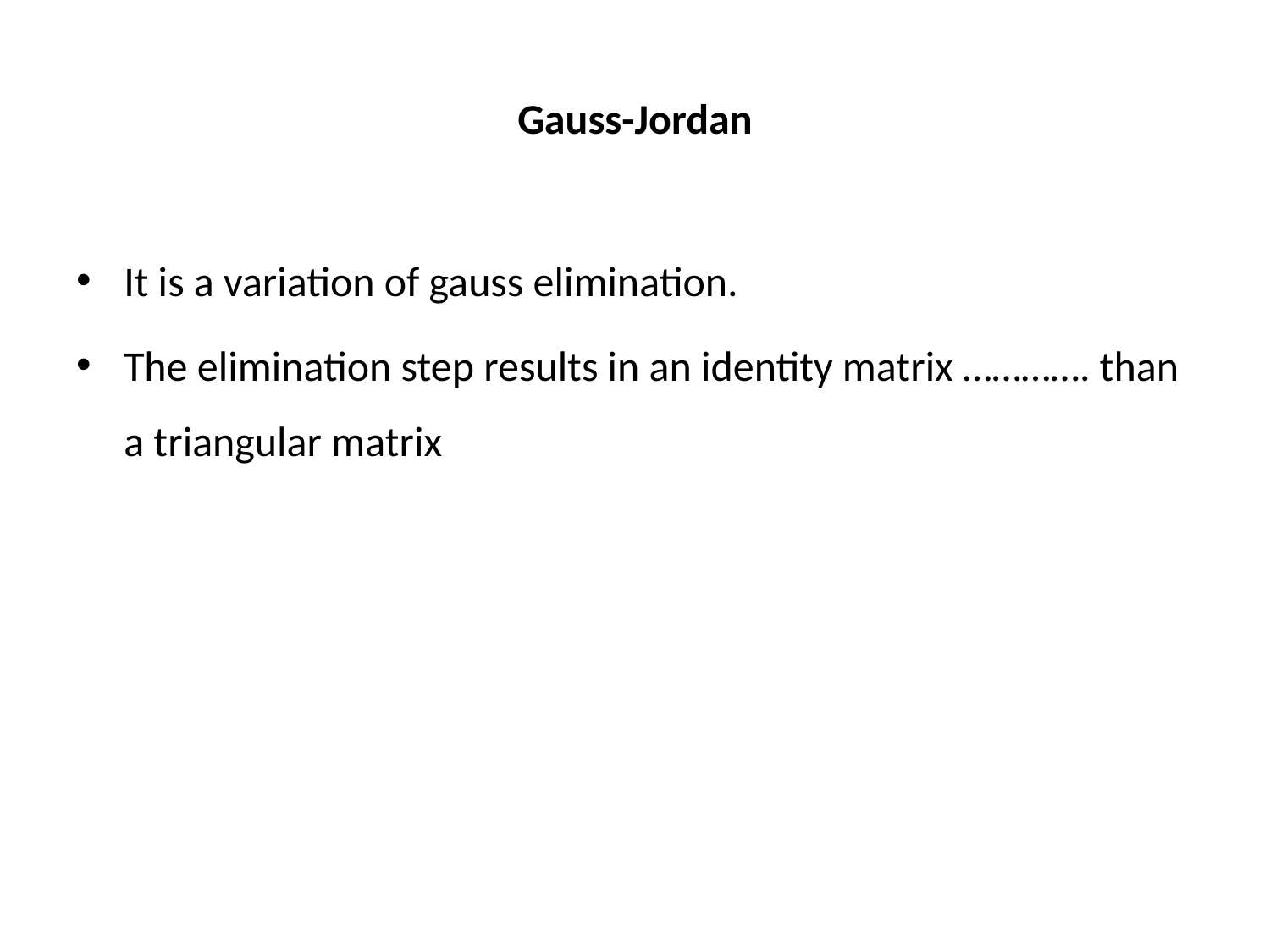

# Gauss-Jordan
It is a variation of gauss elimination.
The elimination step results in an identity matrix …………. than a triangular matrix